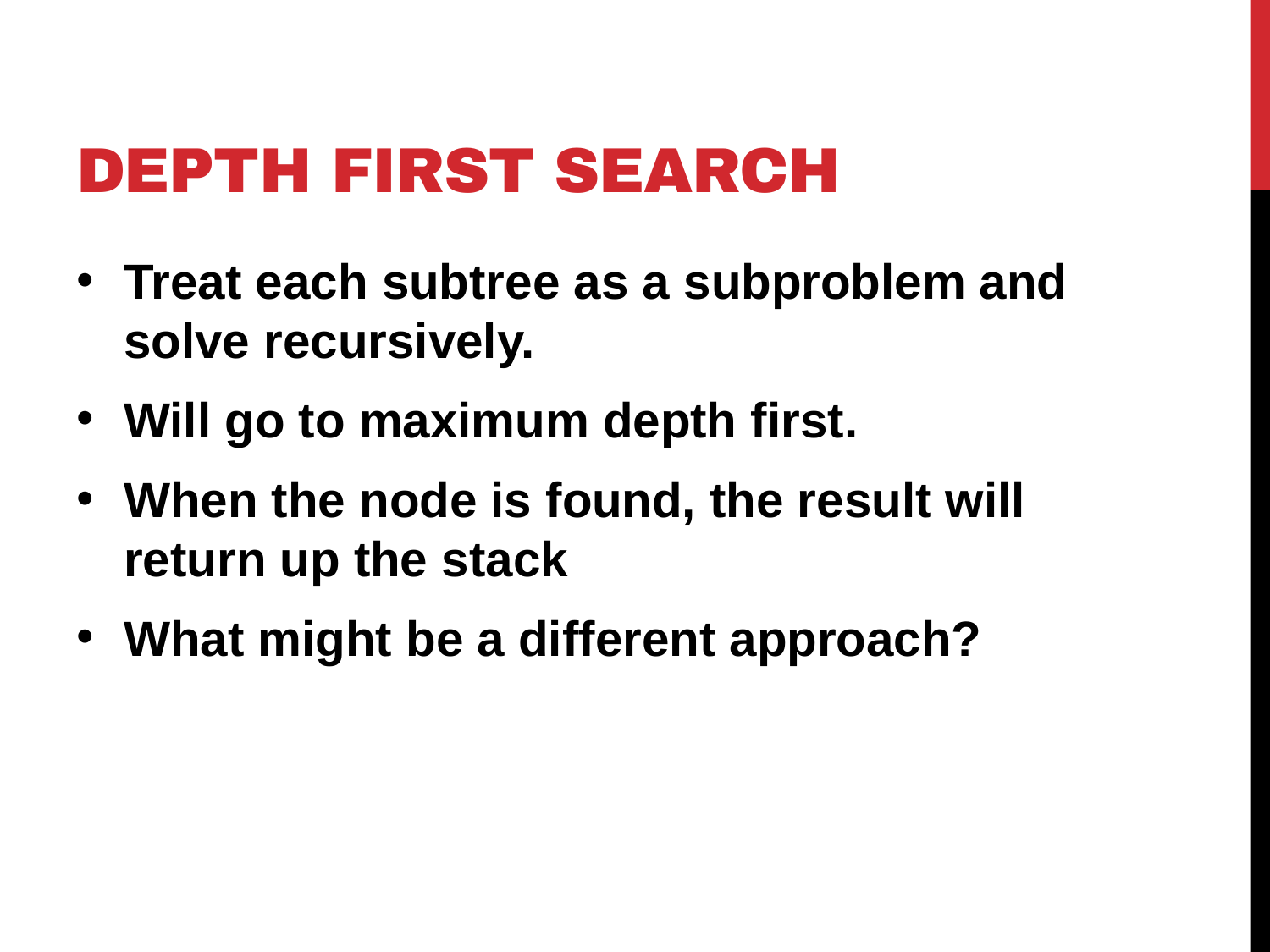

# Depth First Search
Treat each subtree as a subproblem and solve recursively.
Will go to maximum depth first.
When the node is found, the result will return up the stack
What might be a different approach?